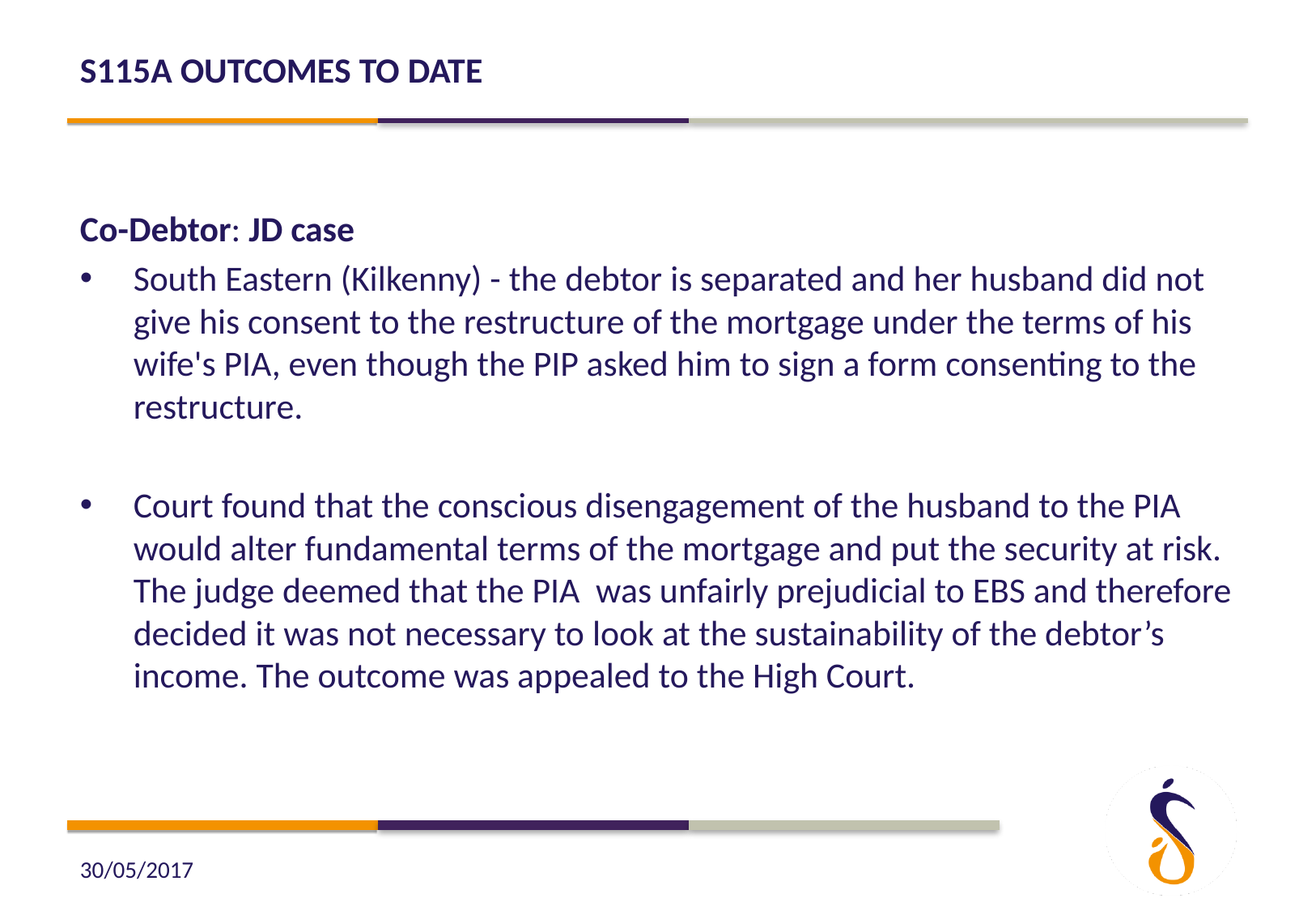

# S115A Outcomes to date

Co-Debtor: JD case
South Eastern (Kilkenny) - the debtor is separated and her husband did not give his consent to the restructure of the mortgage under the terms of his wife's PIA, even though the PIP asked him to sign a form consenting to the restructure.

Court found that the conscious disengagement of the husband to the PIA would alter fundamental terms of the mortgage and put the security at risk. The judge deemed that the PIA  was unfairly prejudicial to EBS and therefore decided it was not necessary to look at the sustainability of the debtor’s income. The outcome was appealed to the High Court.

30/05/2017